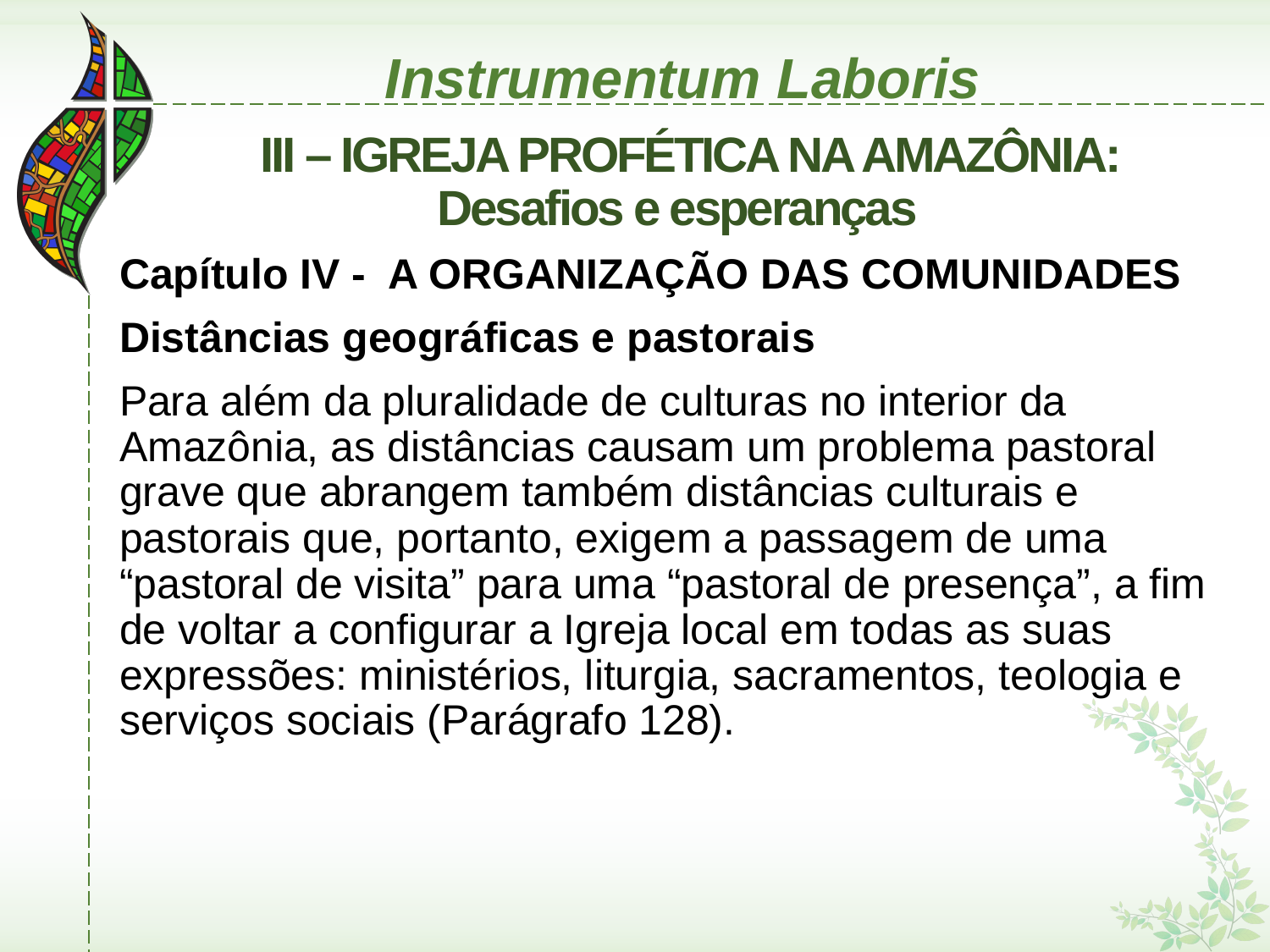

# Instrumentum Laboris
 III – IGREJA PROFÉTICA NA AMAZÔNIA: Desafios e esperanças
Capítulo IV -  A ORGANIZAÇÃO DAS COMUNIDADES
Distâncias geográficas e pastorais
Para além da pluralidade de culturas no interior da Amazônia, as distâncias causam um problema pastoral grave que abrangem também distâncias culturais e pastorais que, portanto, exigem a passagem de uma “pastoral de visita” para uma “pastoral de presença”, a fim de voltar a configurar a Igreja local em todas as suas expressões: ministérios, liturgia, sacramentos, teologia e serviços sociais (Parágrafo 128).